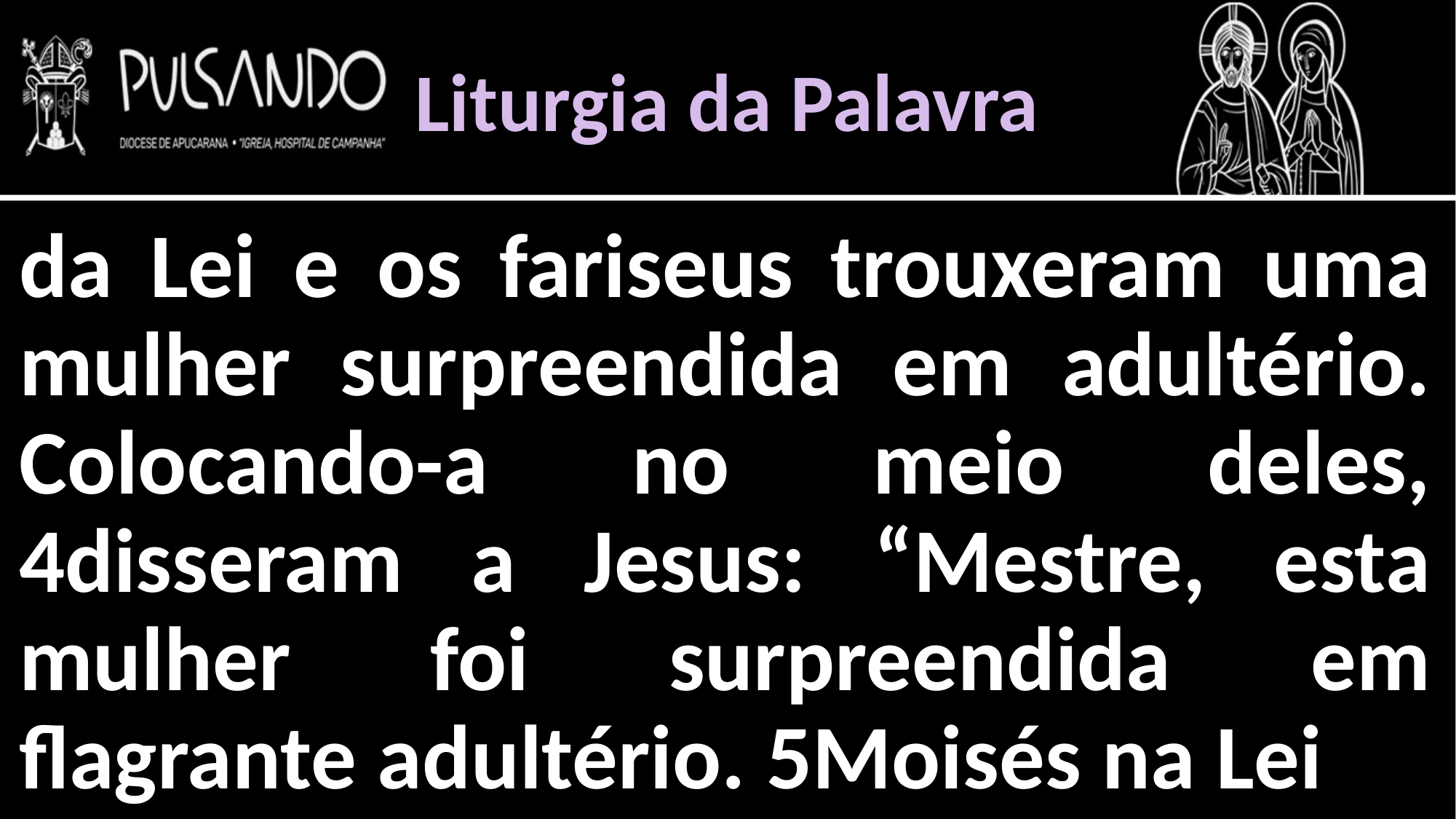

Liturgia da Palavra
da Lei e os fariseus trouxeram uma mulher surpreendida em adultério. Colocando-a no meio deles, 4disseram a Jesus: “Mestre, esta mulher foi surpreendida em flagrante adultério. 5Moisés na Lei